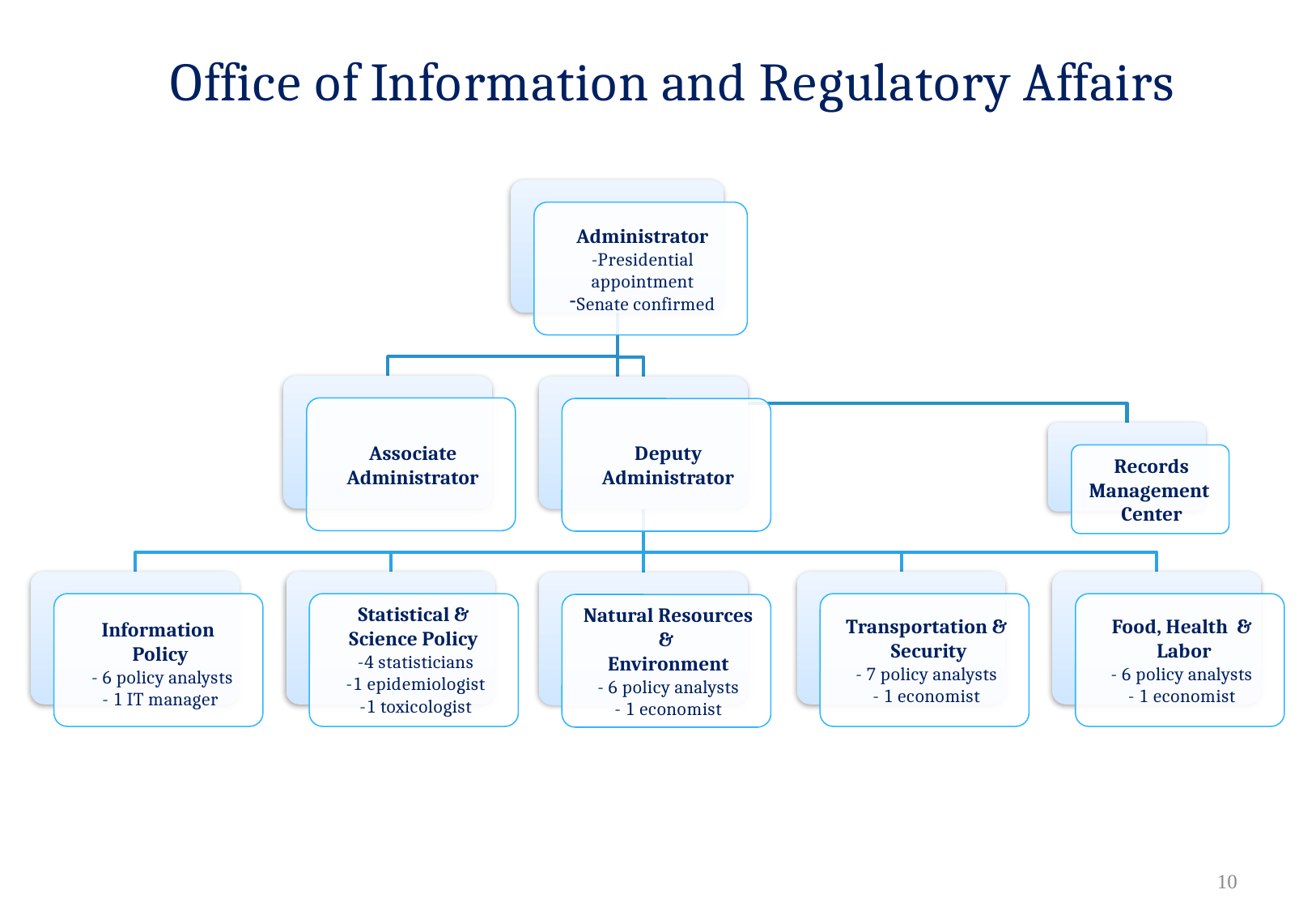

# Office of Information and Regulatory Affairs
Administrator
-Presidential appointment
Senate confirmed
Deputy Administrator

Information
Policy
 - 6 policy analysts
- 1 IT manager

Statistical &
Science Policy
-4 statisticians
-1 epidemiologist
-1 toxicologist

Natural Resources &
Environment
- 6 policy analysts
- 1 economist
Transportation &
 Security
- 7 policy analysts
- 1 economist

Food, Health  &
 Labor
- 6 policy analysts
- 1 economist

Associate Administrator
Records Management
Center

10